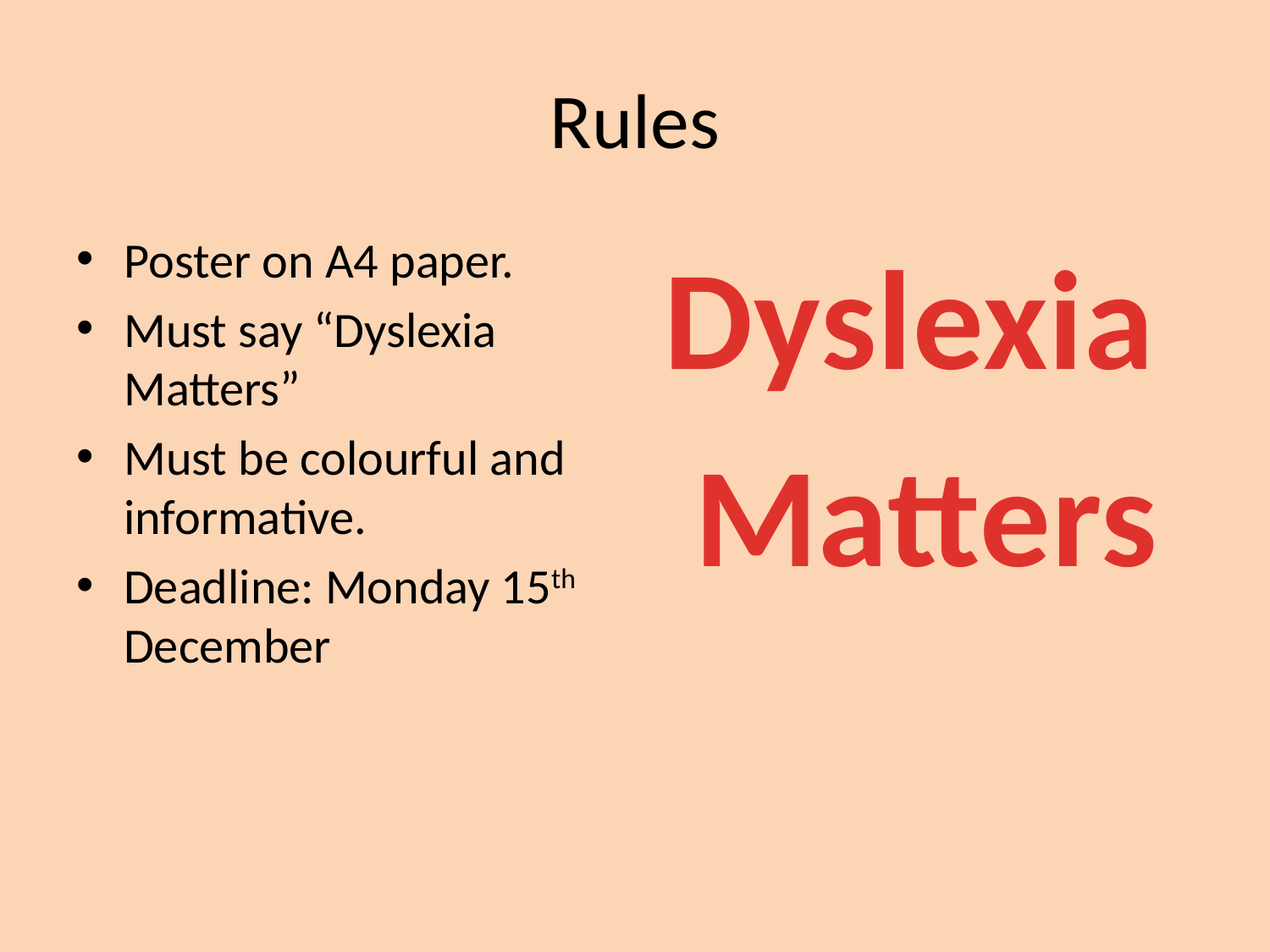

# Rules
Poster on A4 paper.
Must say “Dyslexia Matters”
Must be colourful and informative.
Deadline: Monday 15th December
Dyslexia
Matters